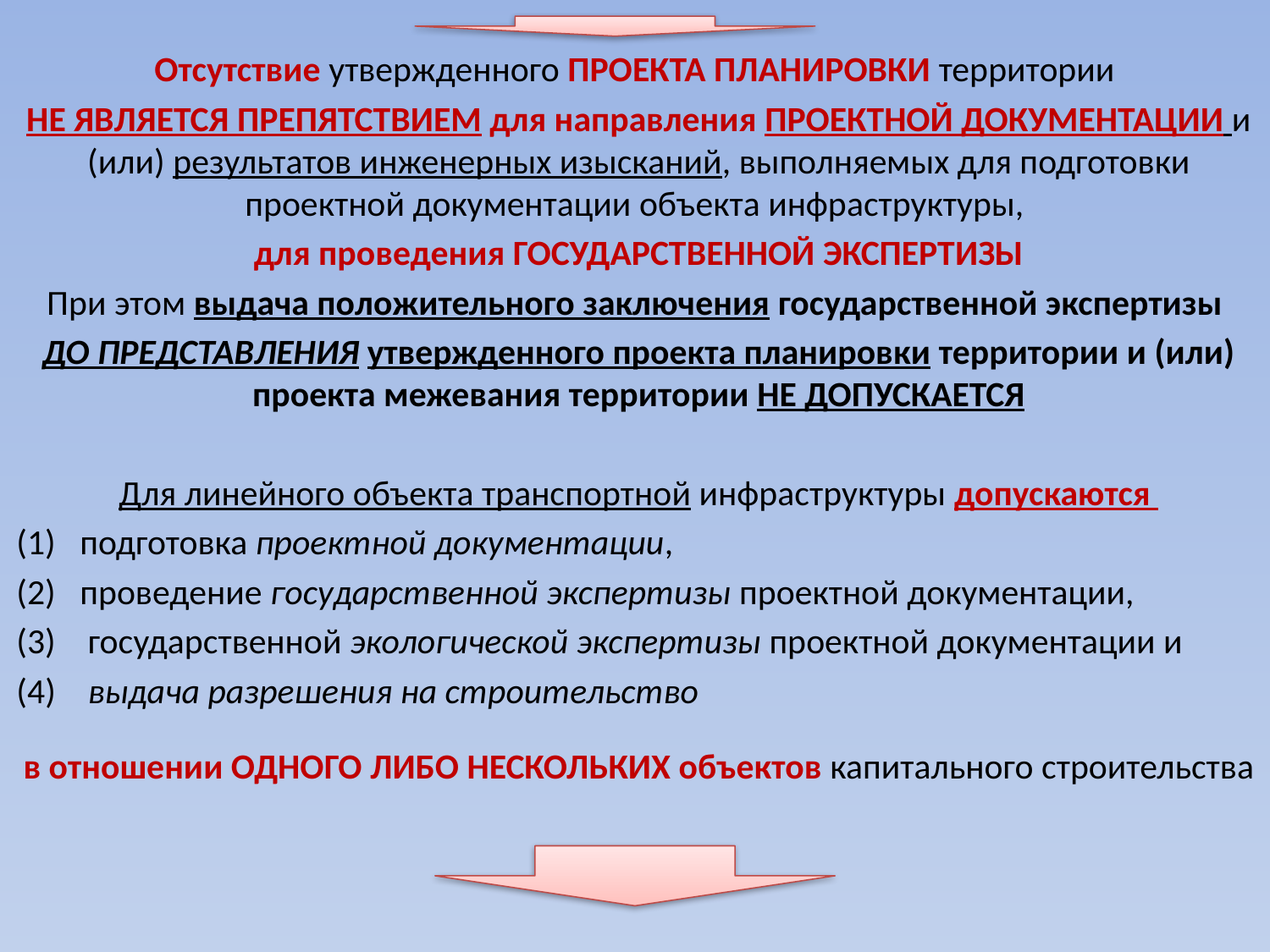

#

Отсутствие утвержденного ПРОЕКТА ПЛАНИРОВКИ территории
НЕ ЯВЛЯЕТСЯ ПРЕПЯТСТВИЕМ для направления ПРОЕКТНОЙ ДОКУМЕНТАЦИИ и (или) результатов инженерных изысканий, выполняемых для подготовки проектной документации объекта инфраструктуры,
для проведения ГОСУДАРСТВЕННОЙ ЭКСПЕРТИЗЫ
При этом выдача положительного заключения государственной экспертизы
ДО ПРЕДСТАВЛЕНИЯ утвержденного проекта планировки территории и (или) проекта межевания территории НЕ ДОПУСКАЕТСЯ

Для линейного объекта транспортной инфраструктуры допускаются
подготовка проектной документации,
проведение государственной экспертизы проектной документации,
 государственной экологической экспертизы проектной документации и
(4)    выдача разрешения на строительство

в отношении ОДНОГО ЛИБО НЕСКОЛЬКИХ объектов капитального строительства